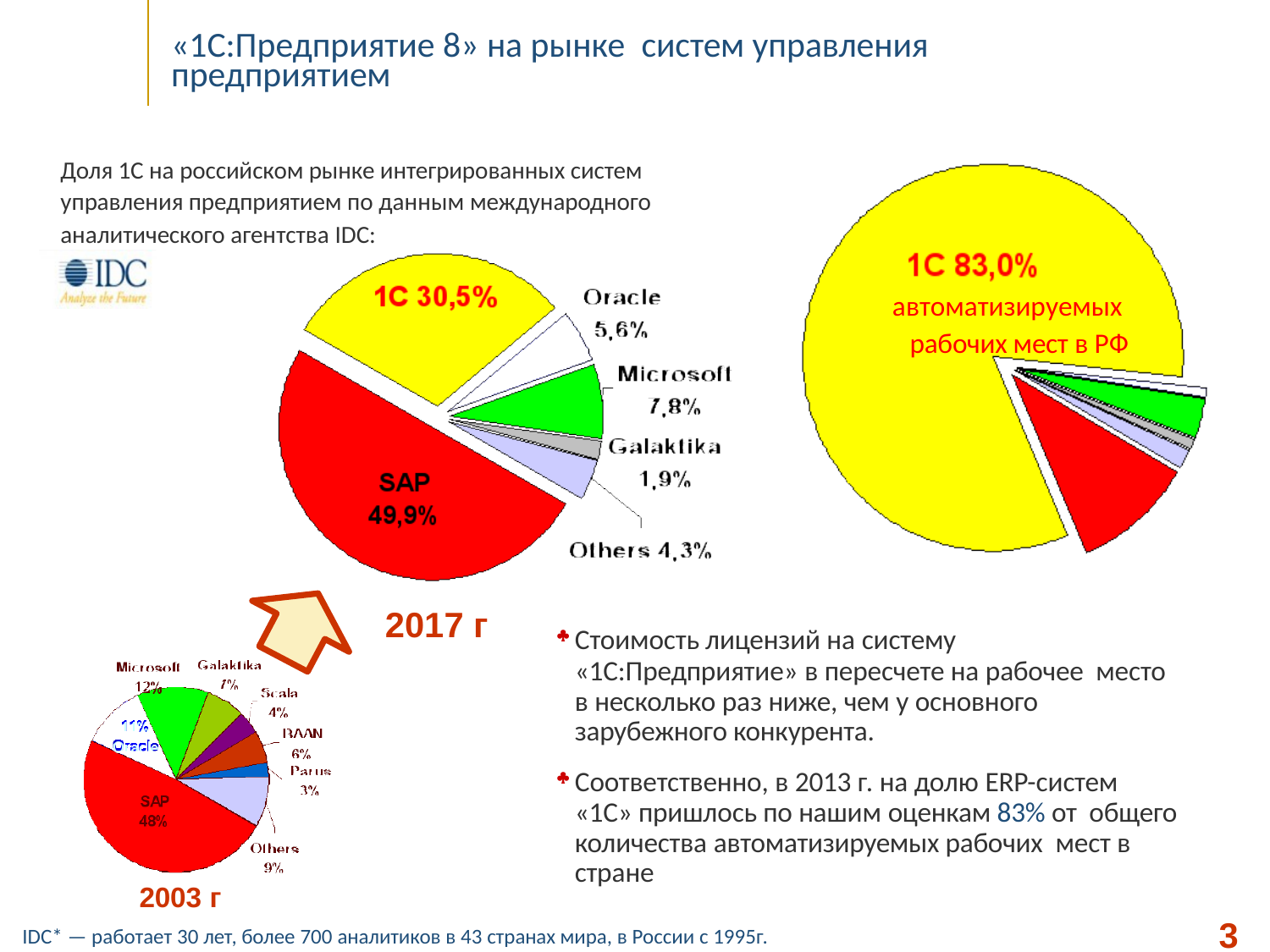

# «1С:Предприятие 8» на рынке  систем управления предприятием

Доля 1С на российском рынке интегрированных систем  управления предприятием по данным международного  аналитического агентства IDC:

автоматизируемых  рабочих мест в РФ

2017 г

Стоимость лицензий на систему
«1С:Предприятие» в пересчете на рабочее  место в несколько раз ниже, чем у основного  зарубежного конкурента.
Соответственно, в 2013 г. на долю ERP-систем
«1С» пришлось по нашим оценкам 83% от  общего количества автоматизируемых рабочих  мест в стране

2003 г
3
IDC* — работает 30 лет, более 700 аналитиков в 43 странах мира, в России с 1995г.